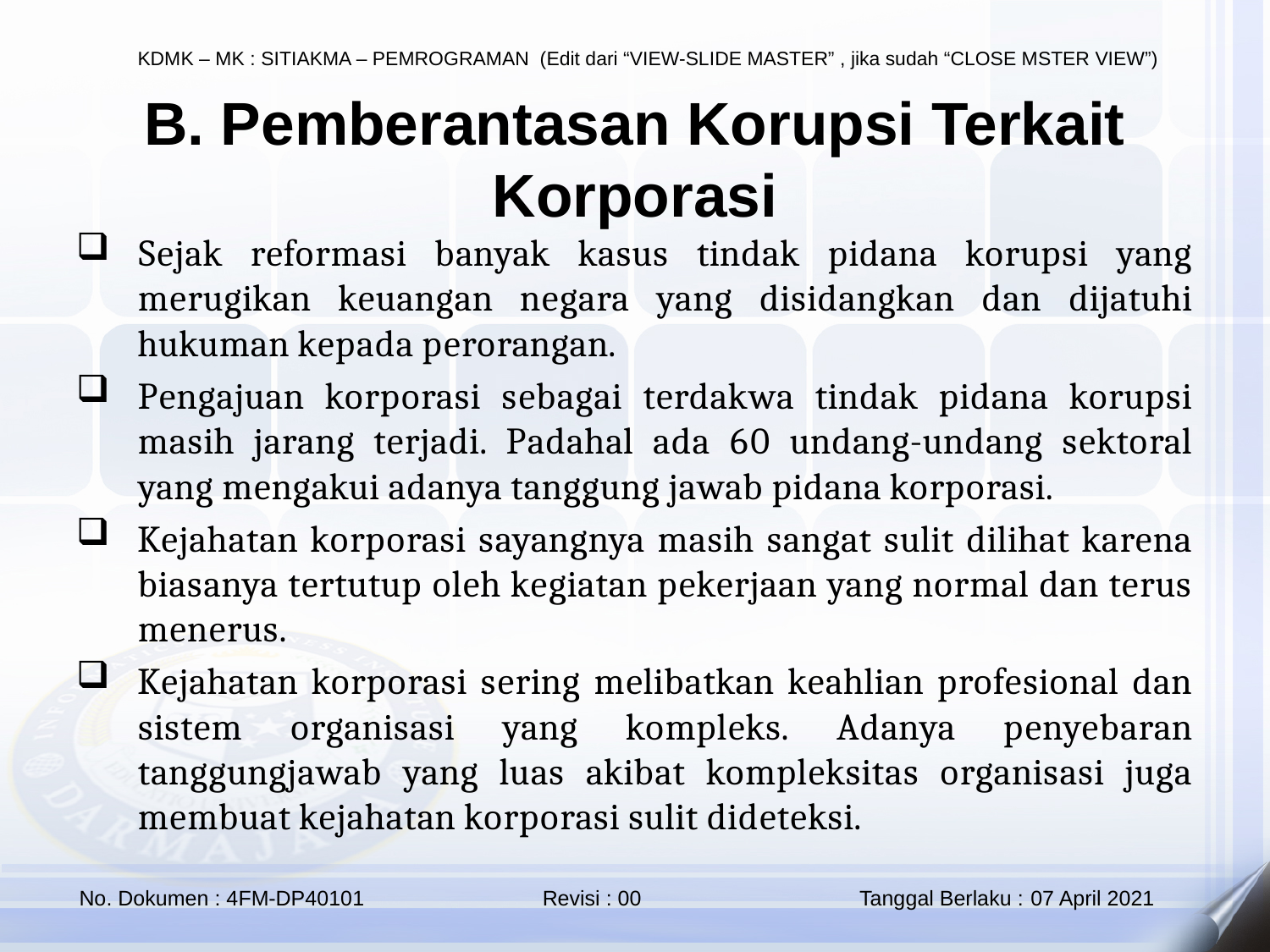

B. Pemberantasan Korupsi Terkait Korporasi
Sejak reformasi banyak kasus tindak pidana korupsi yang merugikan keuangan negara yang disidangkan dan dijatuhi hukuman kepada perorangan.
Pengajuan korporasi sebagai terdakwa tindak pidana korupsi masih jarang terjadi. Padahal ada 60 undang-undang sektoral yang mengakui adanya tanggung jawab pidana korporasi.
Kejahatan korporasi sayangnya masih sangat sulit dilihat karena biasanya tertutup oleh kegiatan pekerjaan yang normal dan terus menerus.
Kejahatan korporasi sering melibatkan keahlian profesional dan sistem organisasi yang kompleks. Adanya penyebaran tanggungjawab yang luas akibat kompleksitas organisasi juga membuat kejahatan korporasi sulit dideteksi.